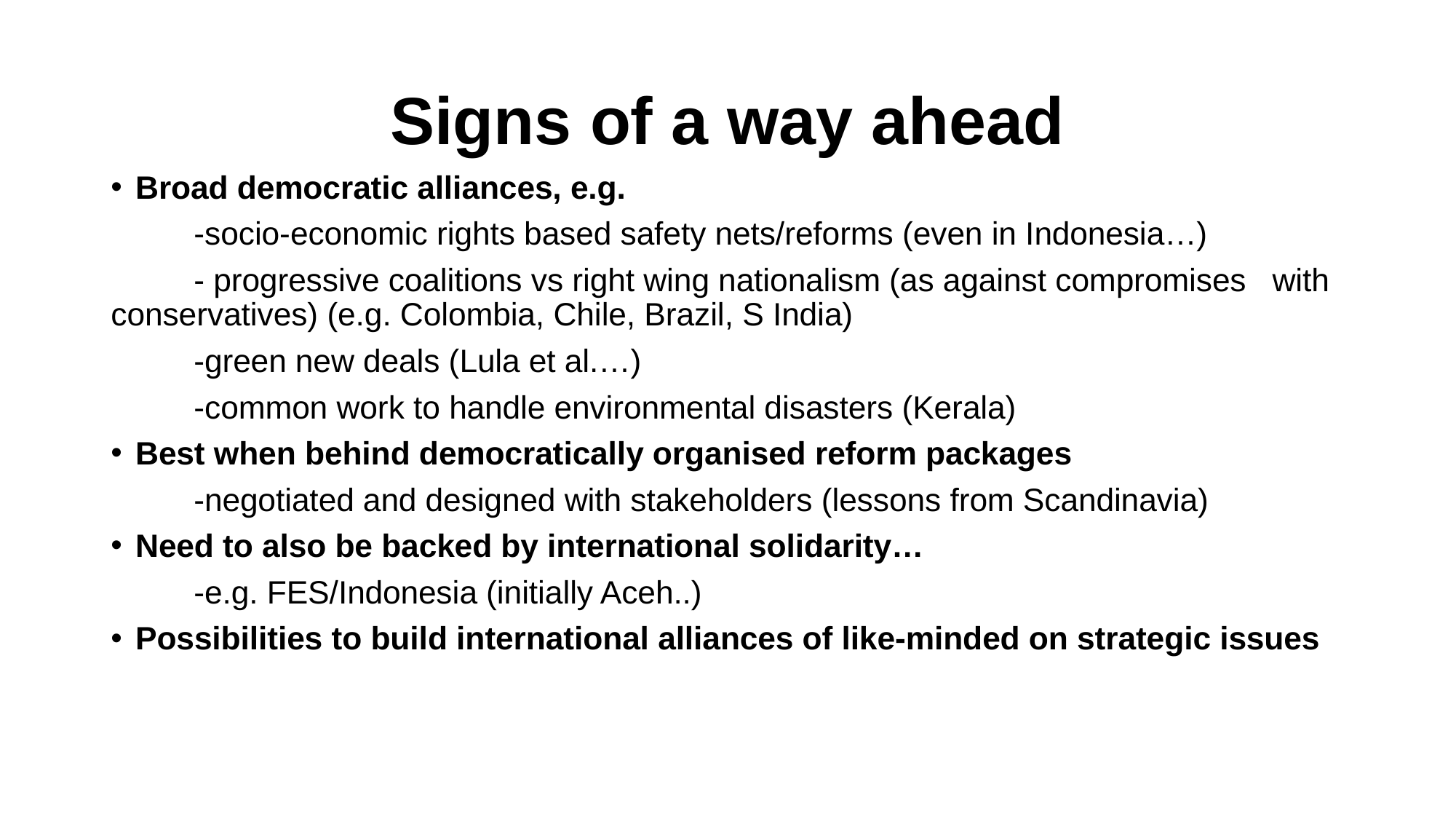

# Signs of a way ahead
Broad democratic alliances, e.g.
	-socio-economic rights based safety nets/reforms (even in Indonesia…)
	- progressive coalitions vs right wing nationalism (as against compromises 	with conservatives) (e.g. Colombia, Chile, Brazil, S India)
	-green new deals (Lula et al.…)
	-common work to handle environmental disasters (Kerala)
Best when behind democratically organised reform packages
	-negotiated and designed with stakeholders (lessons from Scandinavia)
Need to also be backed by international solidarity…
	-e.g. FES/Indonesia (initially Aceh..)
Possibilities to build international alliances of like-minded on strategic issues